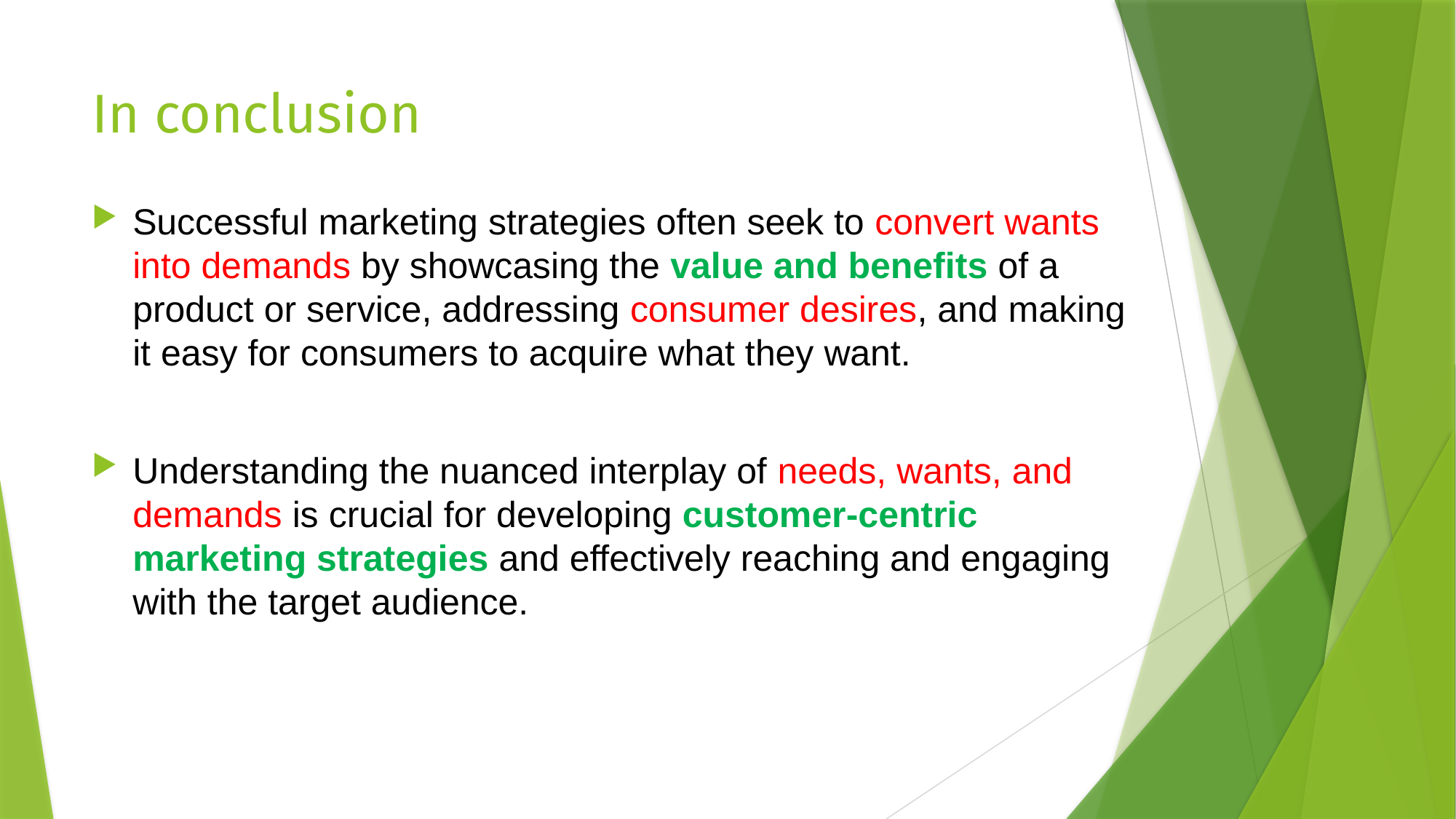

# In conclusion
Successful marketing strategies often seek to convert wants into demands by showcasing the value and benefits of a product or service, addressing consumer desires, and making it easy for consumers to acquire what they want.

Understanding the nuanced interplay of needs, wants, and demands is crucial for developing customer-centric marketing strategies and effectively reaching and engaging with the target audience.